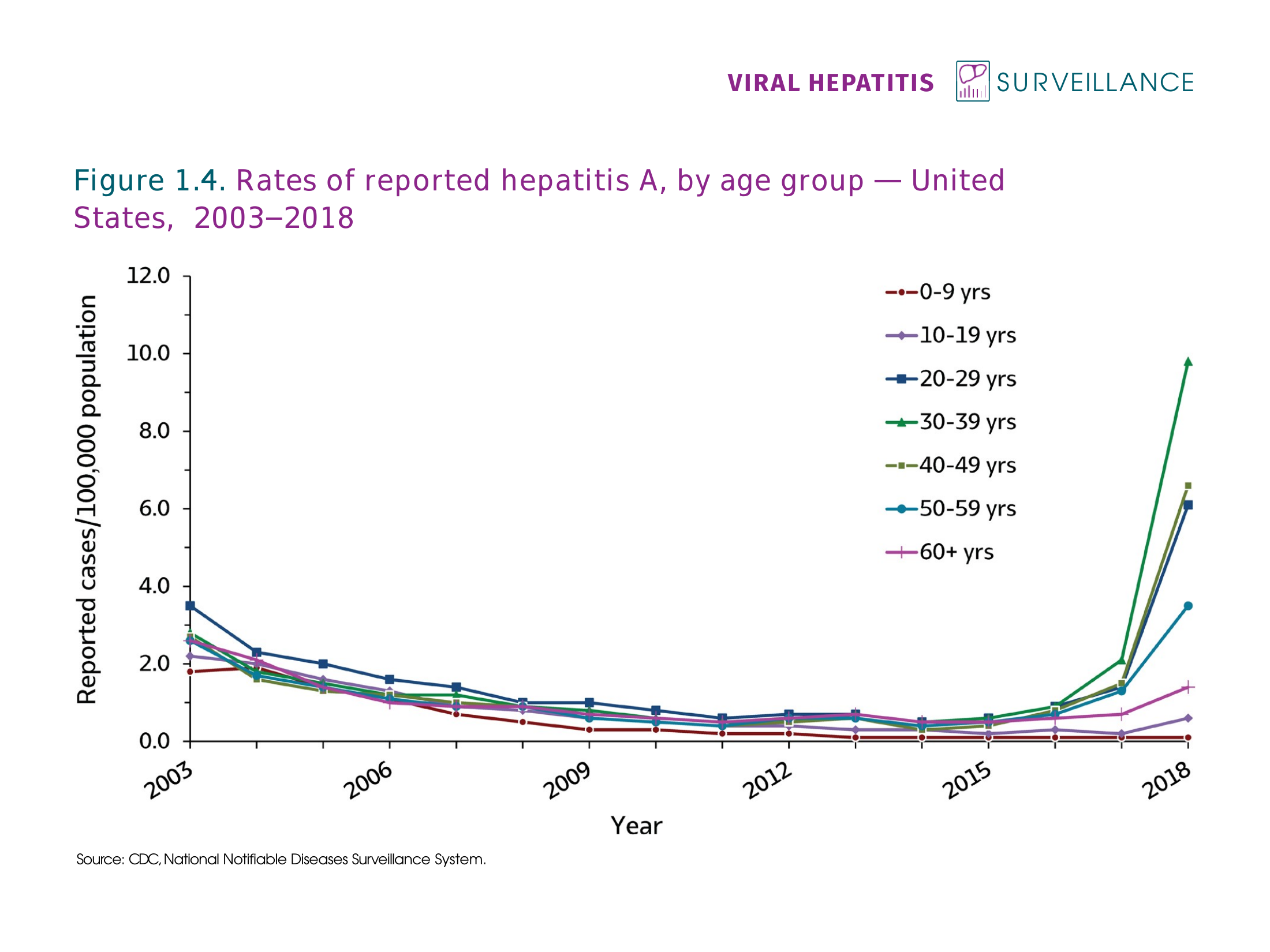

SURVEILLANCE
VIRAL HEPATITIS

Figure 1.4. Rates of reported hepatitis A, by age group — United States,  2003–2018

Source: CDC, National Notifiable Diseases Surveillance System.